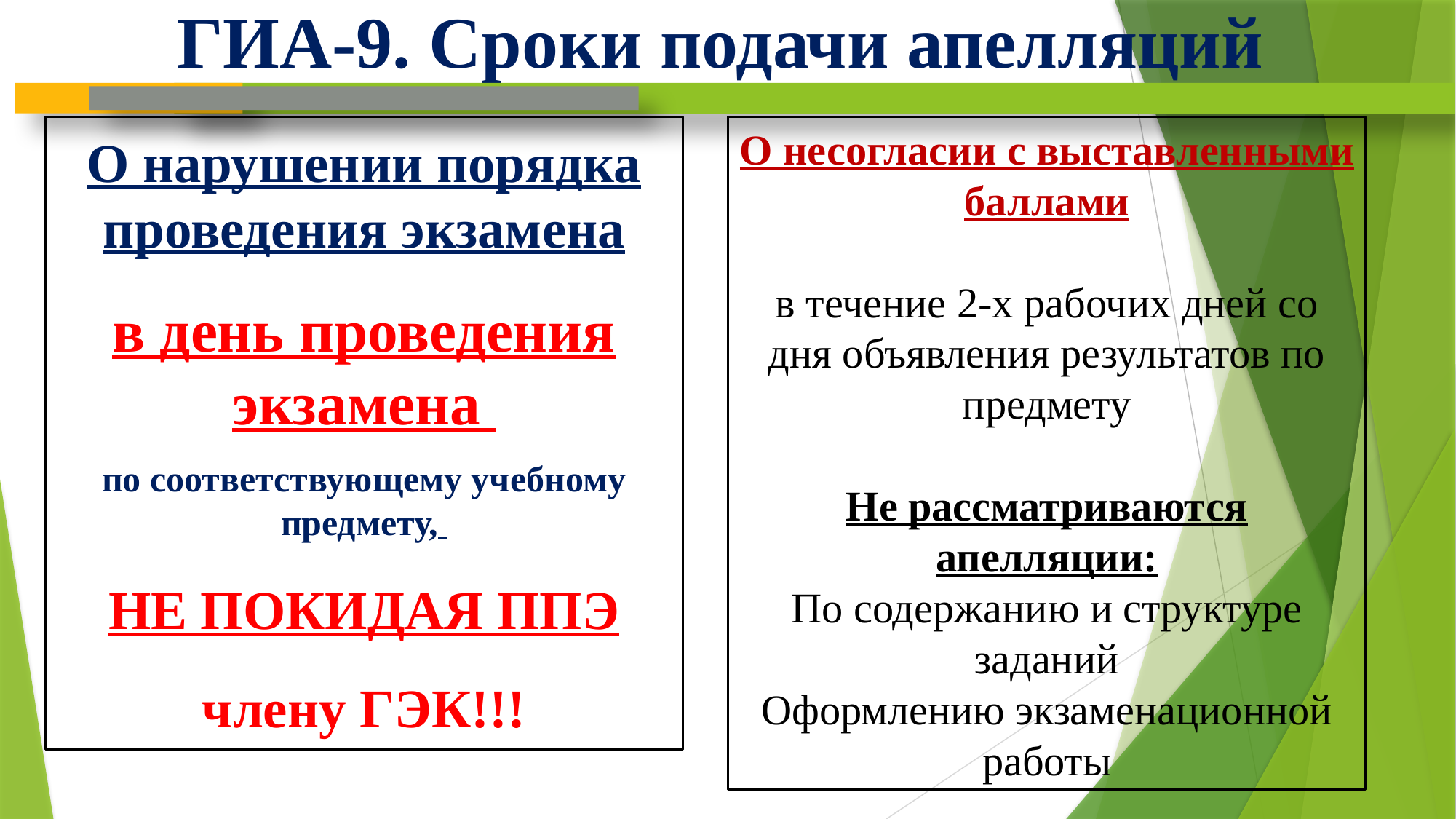

ГИА-9. Сроки подачи апелляций

О нарушении порядка проведения экзамена

в день проведения экзамена

по соответствующему учебному предмету,
НЕ ПОКИДАЯ ППЭ
члену ГЭК!!!

О несогласии с выставленными баллами

в течение 2-х рабочих дней со дня объявления результатов по предмету

Не рассматриваются апелляции:
По содержанию и структуре заданий
Оформлению экзаменационной работы